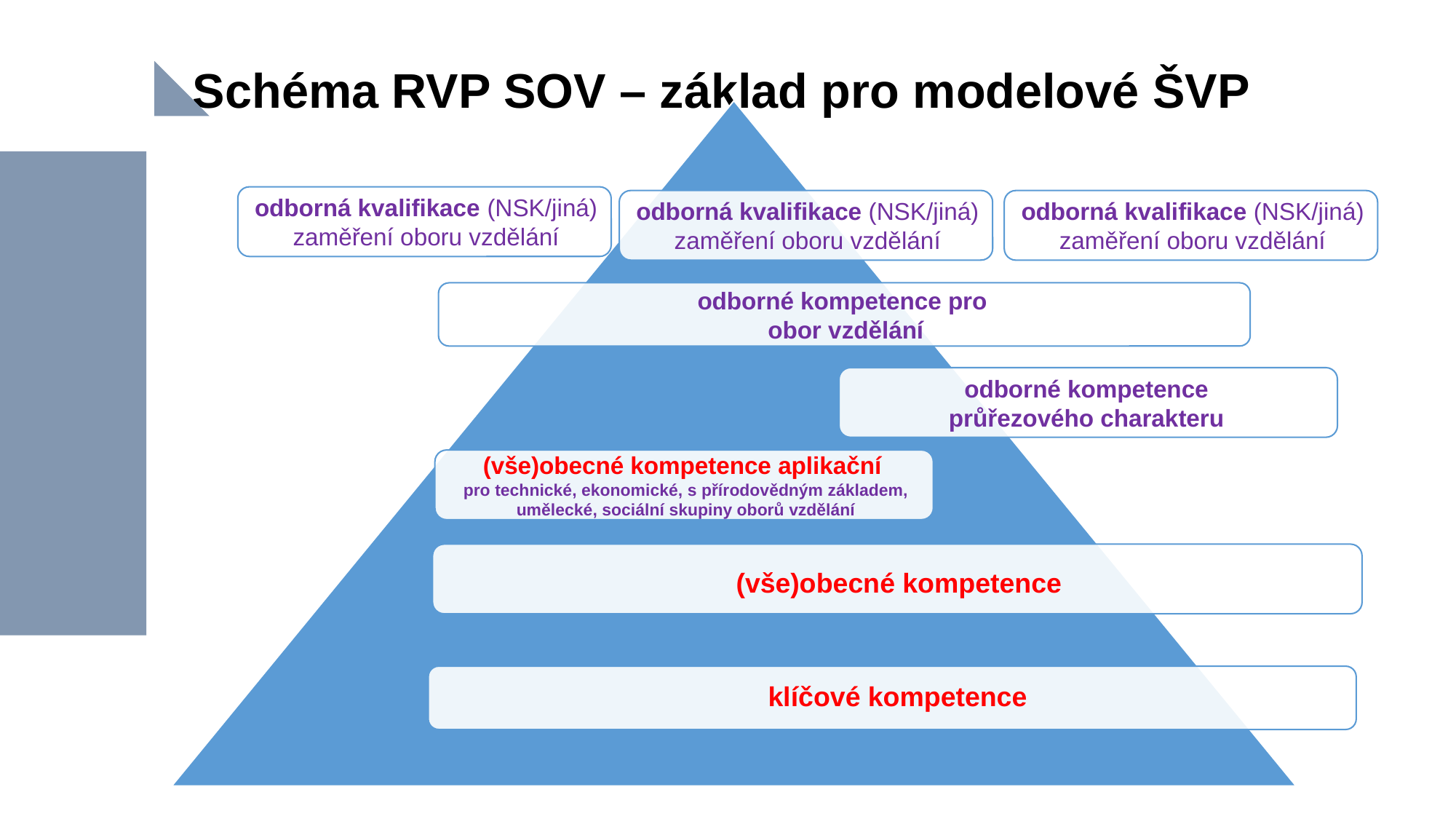

# Schéma RVP SOV – základ pro modelové ŠVP

odborná kvalifikace (NSK/jiná)
zaměření oboru vzdělání
odborná kvalifikace (NSK/jiná)
zaměření oboru vzdělání
odborná kvalifikace (NSK/jiná)
zaměření oboru vzdělání
odborné kompetence pro
obor vzdělání
(vše)obecné kompetence aplikační
pro technické, ekonomické, s přírodovědným základem, umělecké, sociální skupiny oborů vzdělání
odborné kompetence
průřezového charakteru

(vše)obecné kompetence

 klíčové kompetence